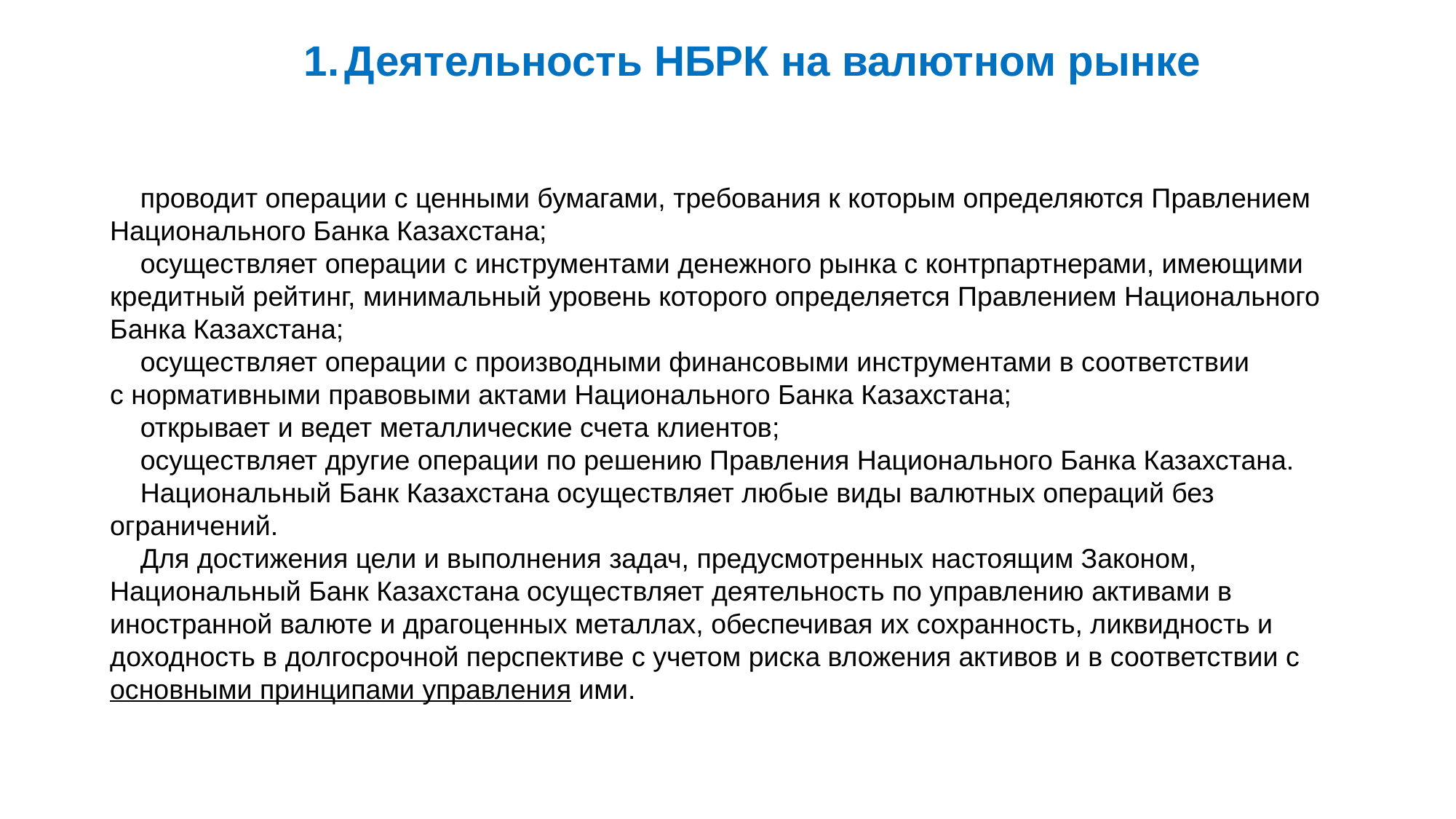

Деятельность НБРК на валютном рынке
проводит операции с ценными бумагами, требования к которым определяются Правлением Национального Банка Казахстана;
осуществляет операции с инструментами денежного рынка с контрпартнерами, имеющими кредитный рейтинг, минимальный уровень которого определяется Правлением Национального Банка Казахстана;
осуществляет операции с производными финансовыми инструментами в соответствии с нормативными правовыми актами Национального Банка Казахстана;
открывает и ведет металлические счета клиентов;
осуществляет другие операции по решению Правления Национального Банка Казахстана.
Национальный Банк Казахстана осуществляет любые виды валютных операций без ограничений.
Для достижения цели и выполнения задач, предусмотренных настоящим Законом, Национальный Банк Казахстана осуществляет деятельность по управлению активами в иностранной валюте и драгоценных металлах, обеспечивая их сохранность, ликвидность и доходность в долгосрочной перспективе с учетом риска вложения активов и в соответствии с основными принципами управления ими.